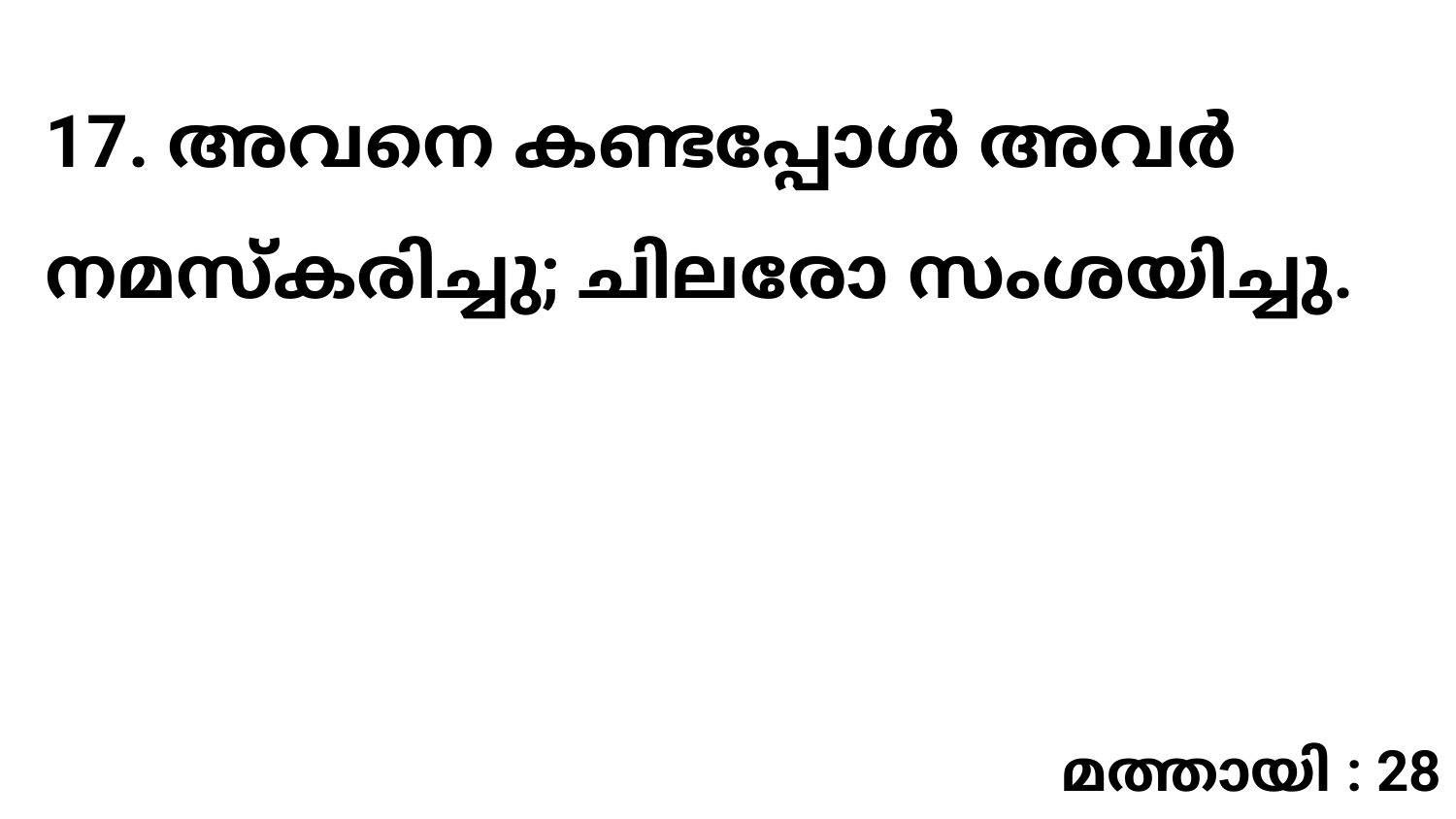

17. അവനെ കണ്ടപ്പോൾ അവർ നമസ്കരിച്ചു; ചിലരോ സംശയിച്ചു.
മത്തായി : 28